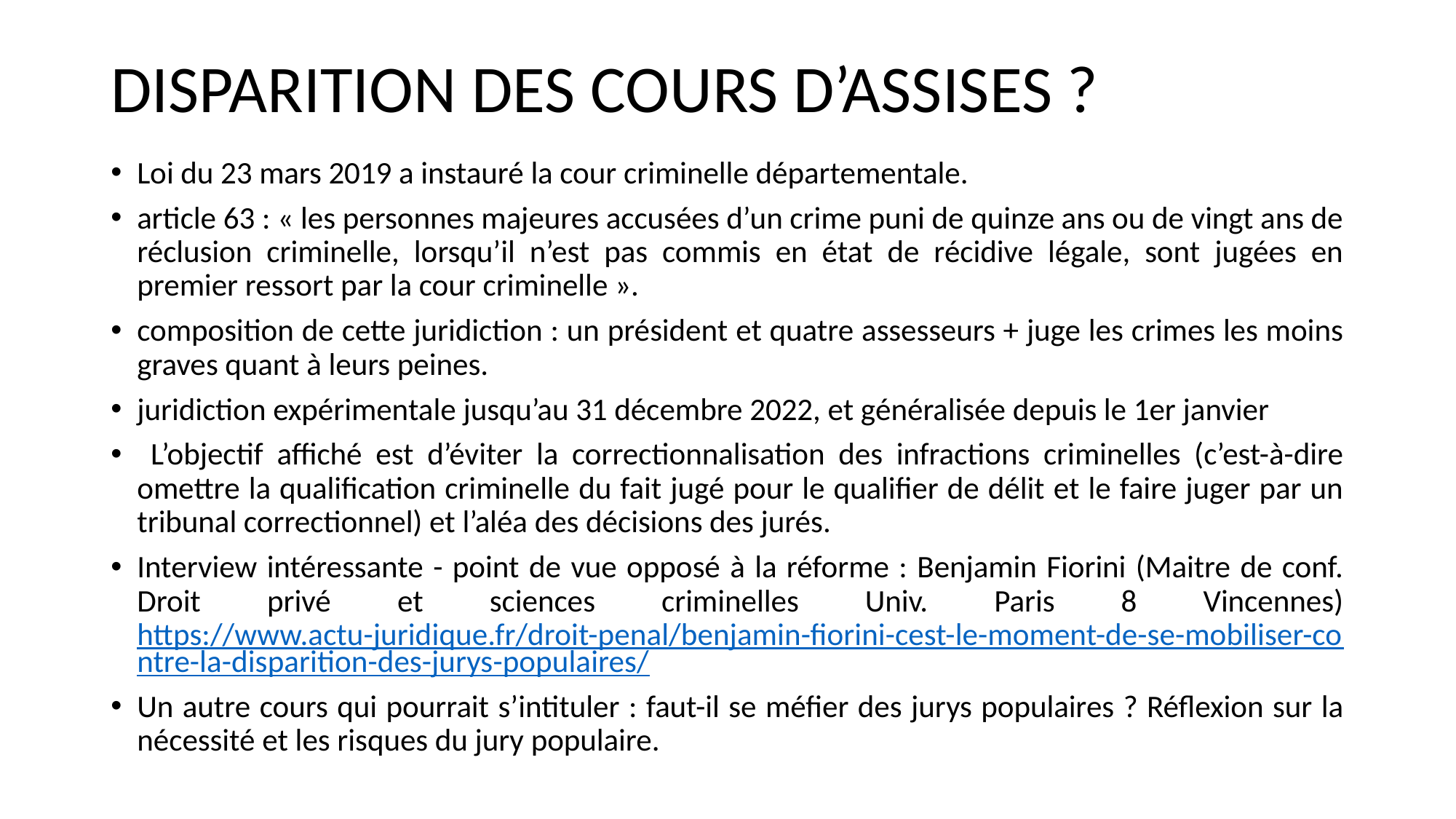

# DISPARITION DES COURS D’ASSISES ?
Loi du 23 mars 2019 a instauré la cour criminelle départementale.
article 63 : « les personnes majeures accusées d’un crime puni de quinze ans ou de vingt ans de réclusion criminelle, lorsqu’il n’est pas commis en état de récidive légale, sont jugées en premier ressort par la cour criminelle ».
composition de cette juridiction : un président et quatre assesseurs + juge les crimes les moins graves quant à leurs peines.
juridiction expérimentale jusqu’au 31 décembre 2022, et généralisée depuis le 1er janvier
 L’objectif affiché est d’éviter la correctionnalisation des infractions criminelles (c’est-à-dire omettre la qualification criminelle du fait jugé pour le qualifier de délit et le faire juger par un tribunal correctionnel) et l’aléa des décisions des jurés.
Interview intéressante - point de vue opposé à la réforme : Benjamin Fiorini (Maitre de conf. Droit privé et sciences criminelles Univ. Paris 8 Vincennes) https://www.actu-juridique.fr/droit-penal/benjamin-fiorini-cest-le-moment-de-se-mobiliser-contre-la-disparition-des-jurys-populaires/
Un autre cours qui pourrait s’intituler : faut-il se méfier des jurys populaires ? Réflexion sur la nécessité et les risques du jury populaire.